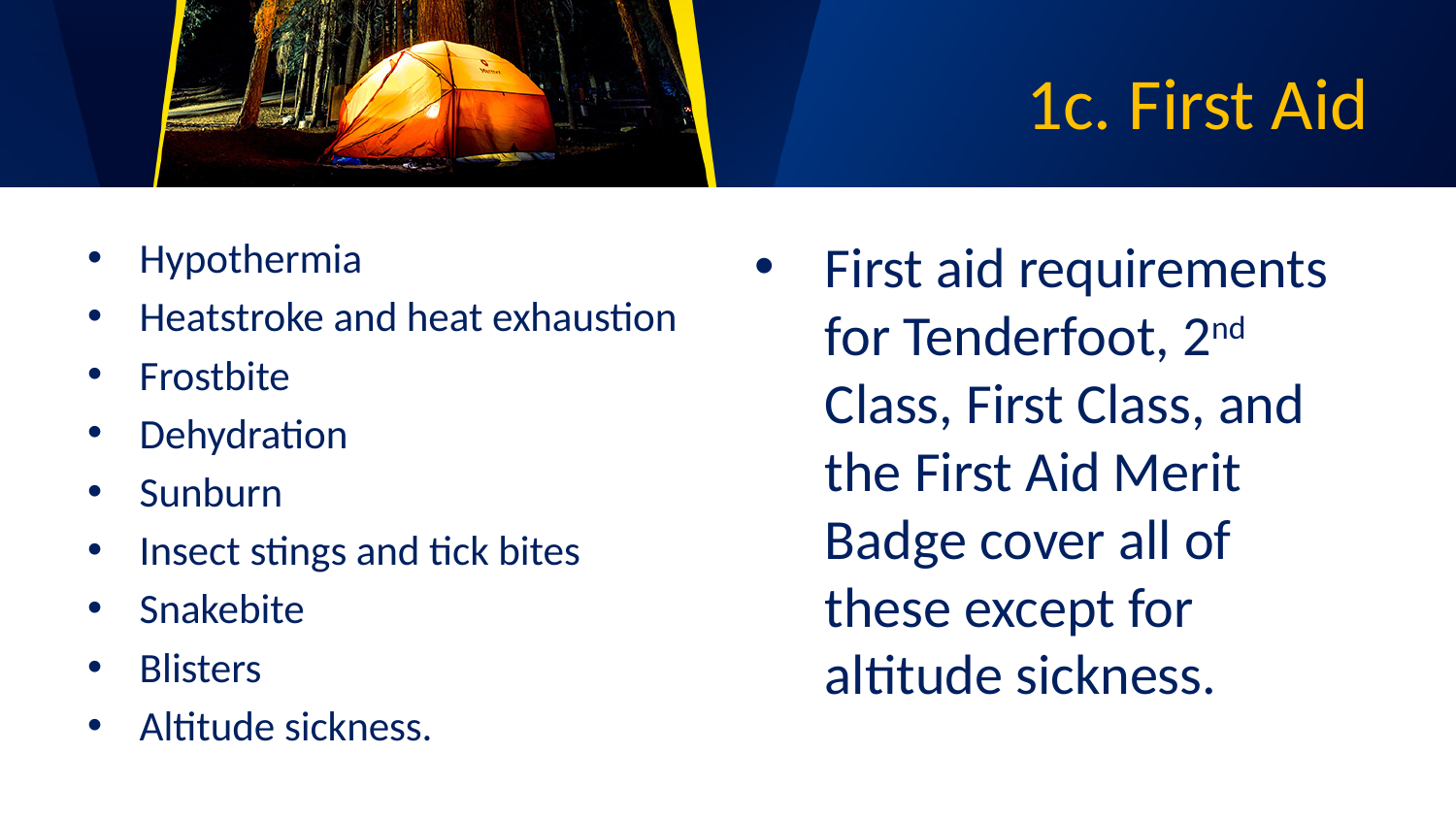

# 1c. First Aid
Hypothermia
Heatstroke and heat exhaustion
Frostbite
Dehydration
Sunburn
Insect stings and tick bites
Snakebite
Blisters
Altitude sickness.
First aid requirements for Tenderfoot, 2nd Class, First Class, and the First Aid Merit Badge cover all of these except for altitude sickness.